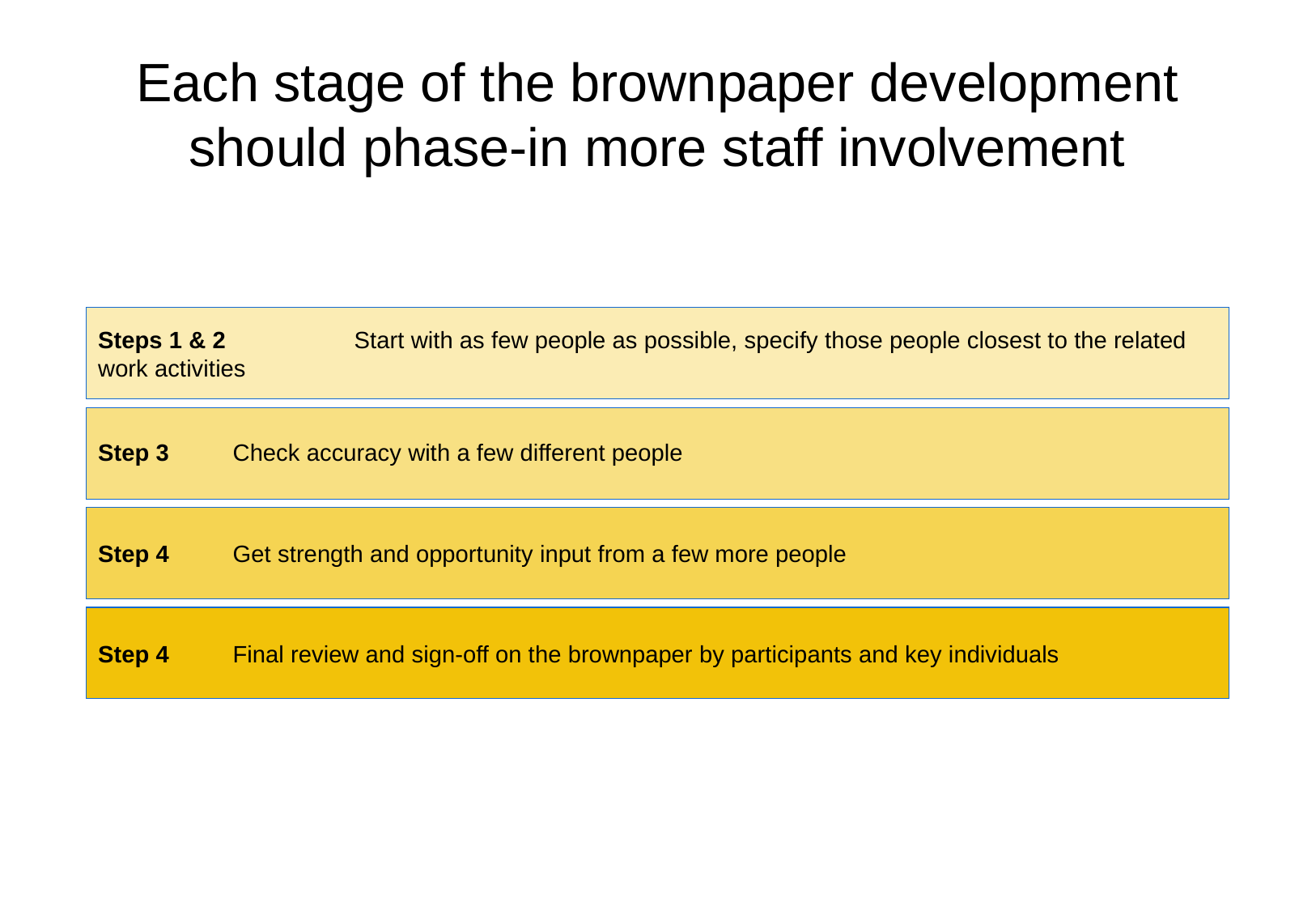

# Each stage of the brownpaper development should phase-in more staff involvement
Steps 1 & 2	  Start with as few people as possible, specify those people closest to the related work activities
Step 3    	  Check accuracy with a few different people
Step 4 	  Get strength and opportunity input from a few more people
Step 4 	  Final review and sign-off on the brownpaper by participants and key individuals